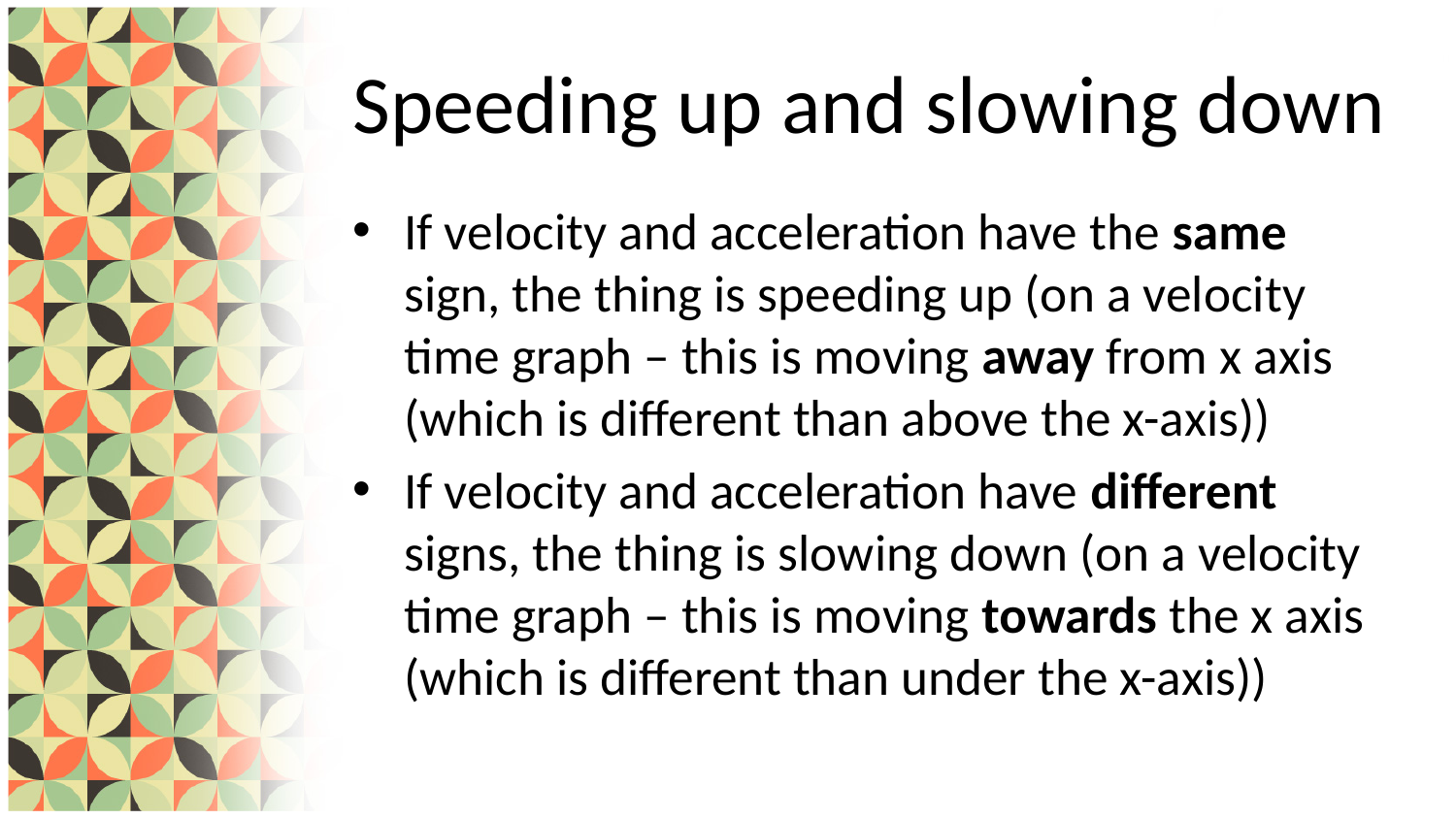

# Speeding up and slowing down
If velocity and acceleration have the same sign, the thing is speeding up (on a velocity time graph – this is moving away from x axis (which is different than above the x-axis))
If velocity and acceleration have different signs, the thing is slowing down (on a velocity time graph – this is moving towards the x axis (which is different than under the x-axis))